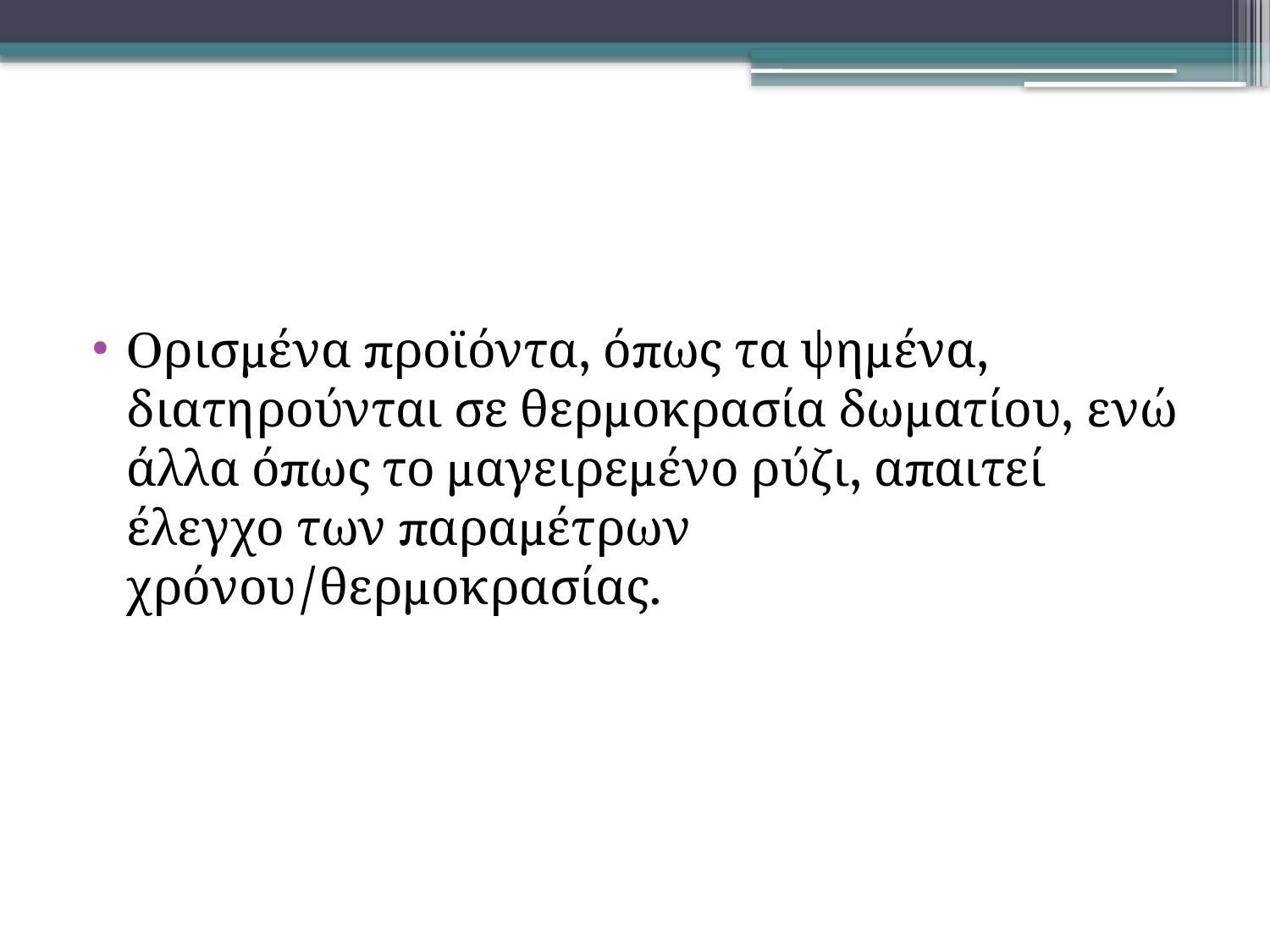

#
Ορισμένα προϊόντα, όπως τα ψημένα, διατηρούνται σε θερμοκρασία δωματίου, ενώ άλλα όπως το μαγειρεμένο ρύζι, απαιτεί έλεγχο των παραμέτρων χρόνου/θερμοκρασίας.